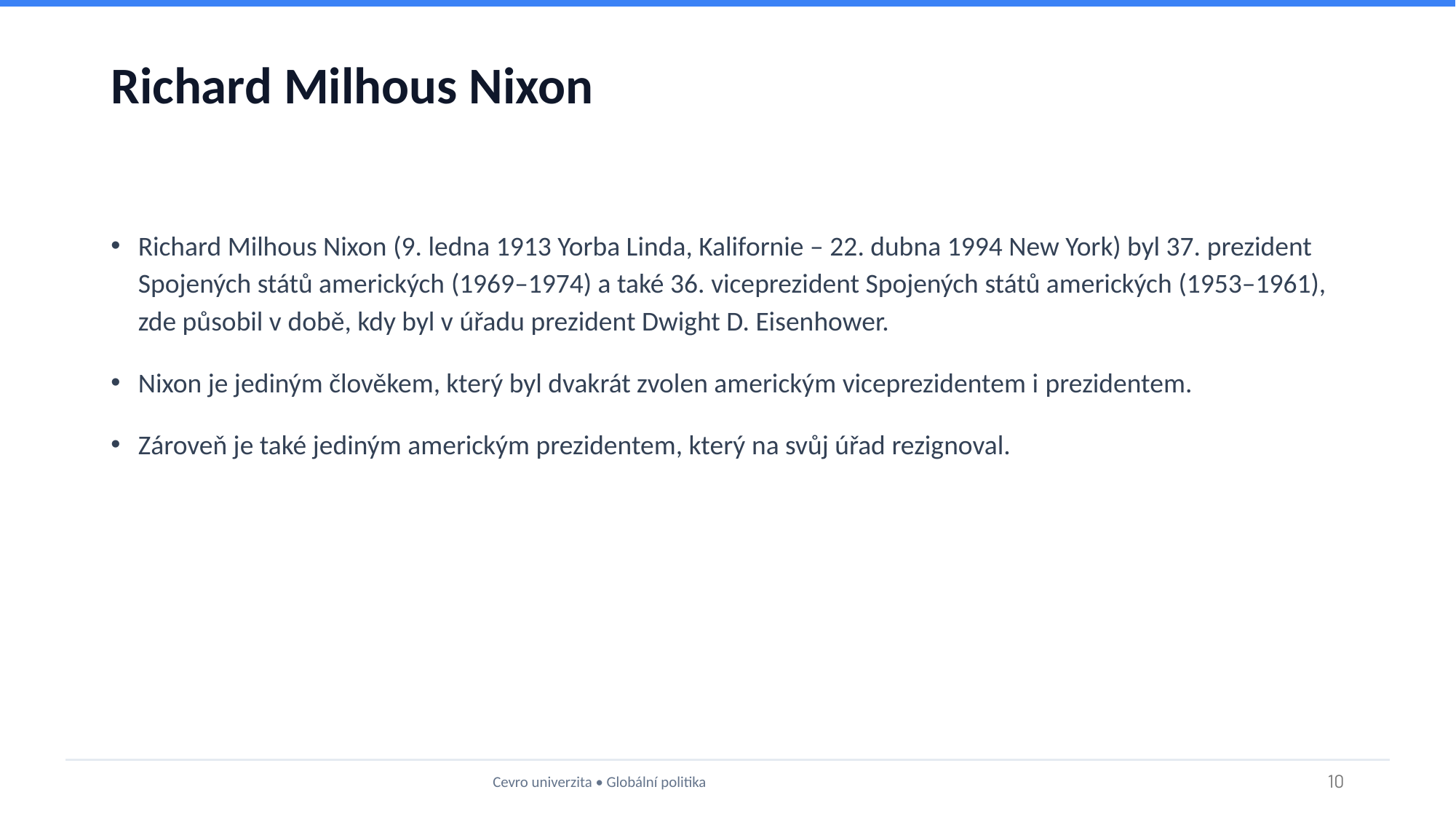

# Richard Milhous Nixon
Richard Milhous Nixon (9. ledna 1913 Yorba Linda, Kalifornie – 22. dubna 1994 New York) byl 37. prezident Spojených států amerických (1969–1974) a také 36. viceprezident Spojených států amerických (1953–1961), zde působil v době, kdy byl v úřadu prezident Dwight D. Eisenhower.
Nixon je jediným člověkem, který byl dvakrát zvolen americkým viceprezidentem i prezidentem.
Zároveň je také jediným americkým prezidentem, který na svůj úřad rezignoval.

Cevro univerzita • Globální politika
10